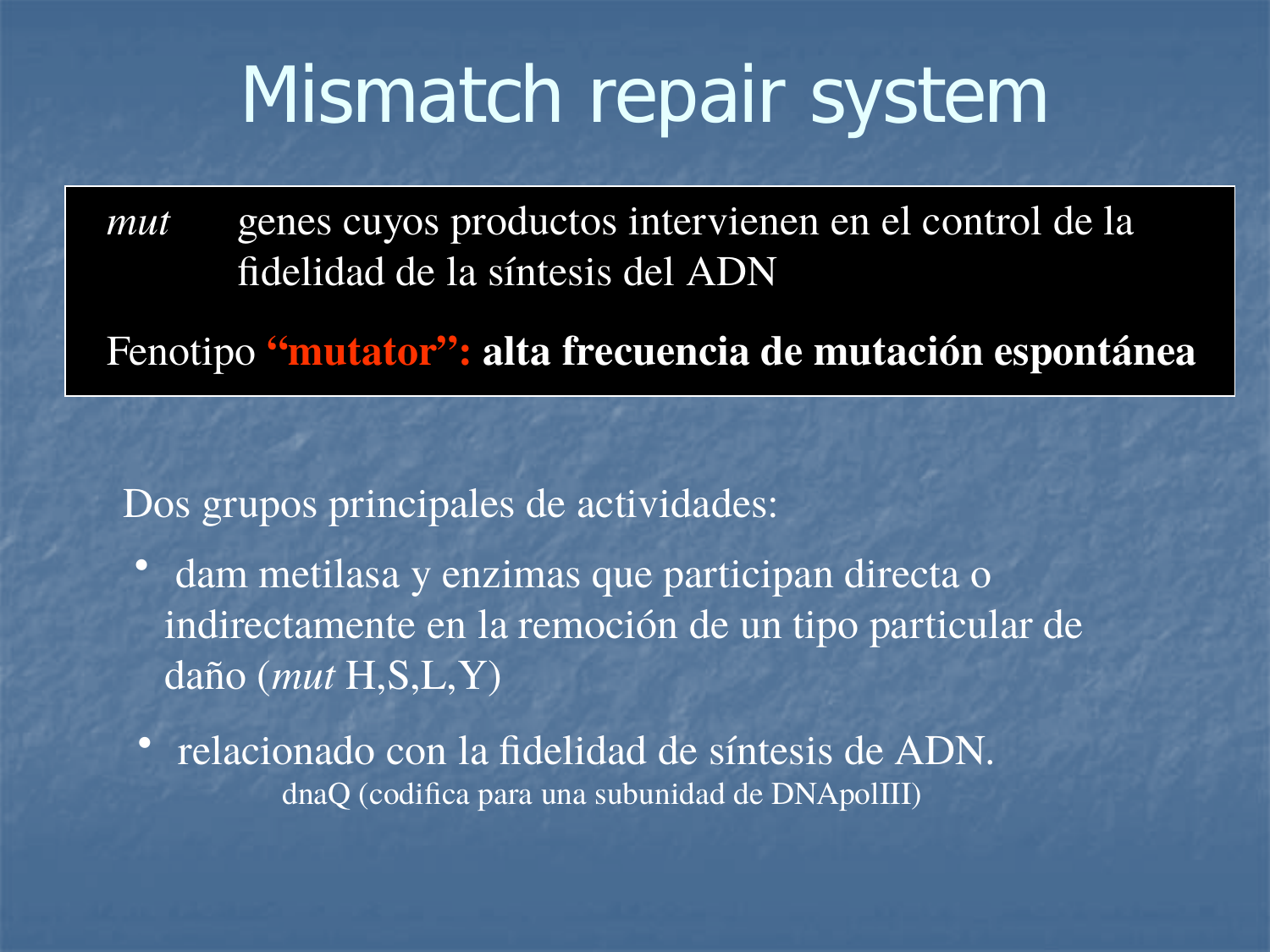

# Mismatch repair system

mut
genes cuyos productos intervienen en el control de la fidelidad de la síntesis del ADN
Fenotipo “mutator”: alta frecuencia de mutación espontánea
Dos grupos principales de actividades:

 dam metilasa y enzimas que participan directa o indirectamente en la remoción de un tipo particular de daño (mut H,S,L,Y)
 relacionado con la fidelidad de síntesis de ADN.
                  dnaQ (codifica para una subunidad de DNApolIII)